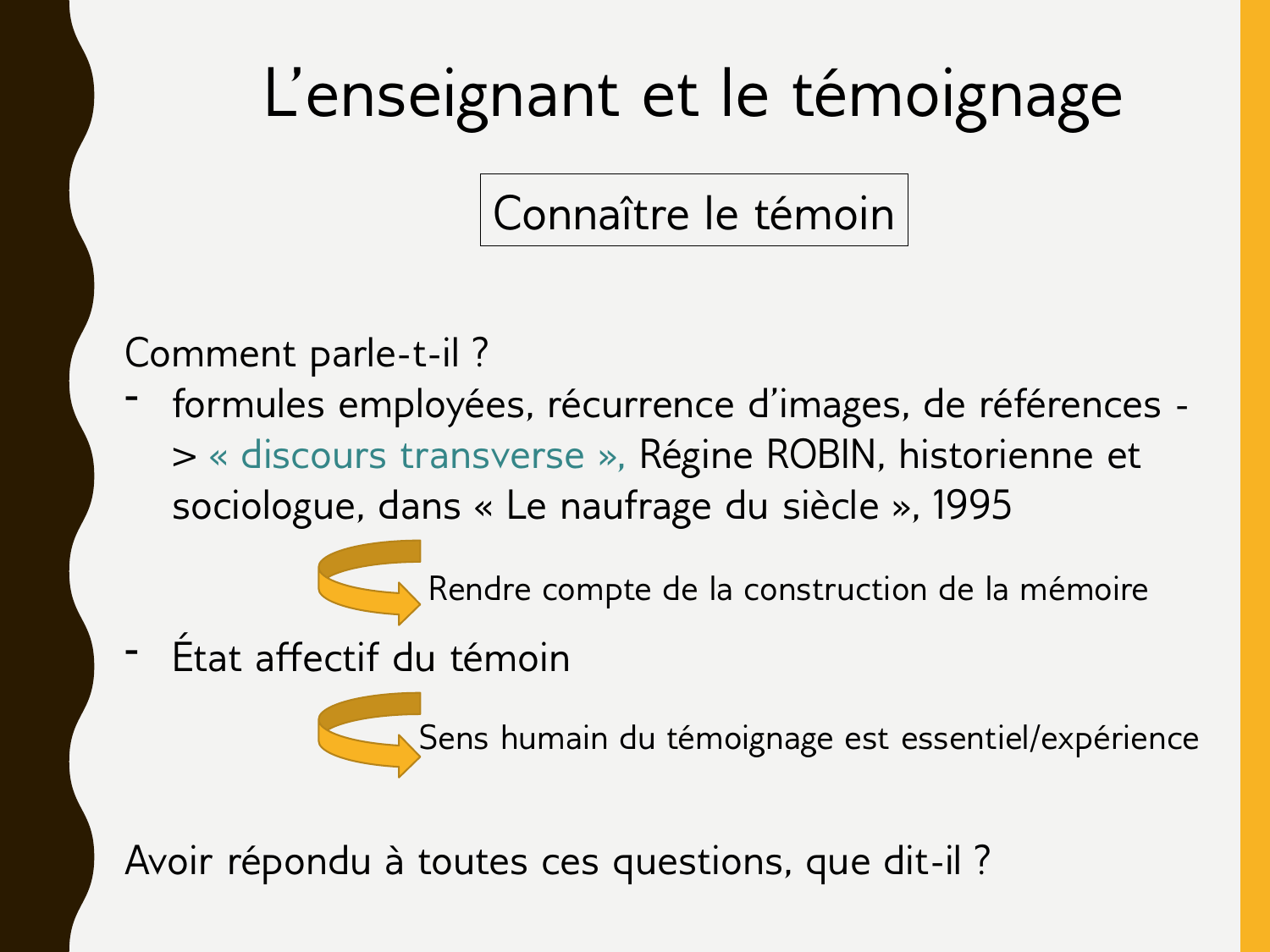

L’enseignant et le témoignage
Connaître le témoin
Comment parle-t-il ?
formules employées, récurrence d’images, de références -> « discours transverse », Régine ROBIN, historienne et sociologue, dans « Le naufrage du siècle », 1995

État affectif du témoin

Avoir répondu à toutes ces questions, que dit-il ?

Rendre compte de la construction de la mémoire

Sens humain du témoignage est essentiel/expérience